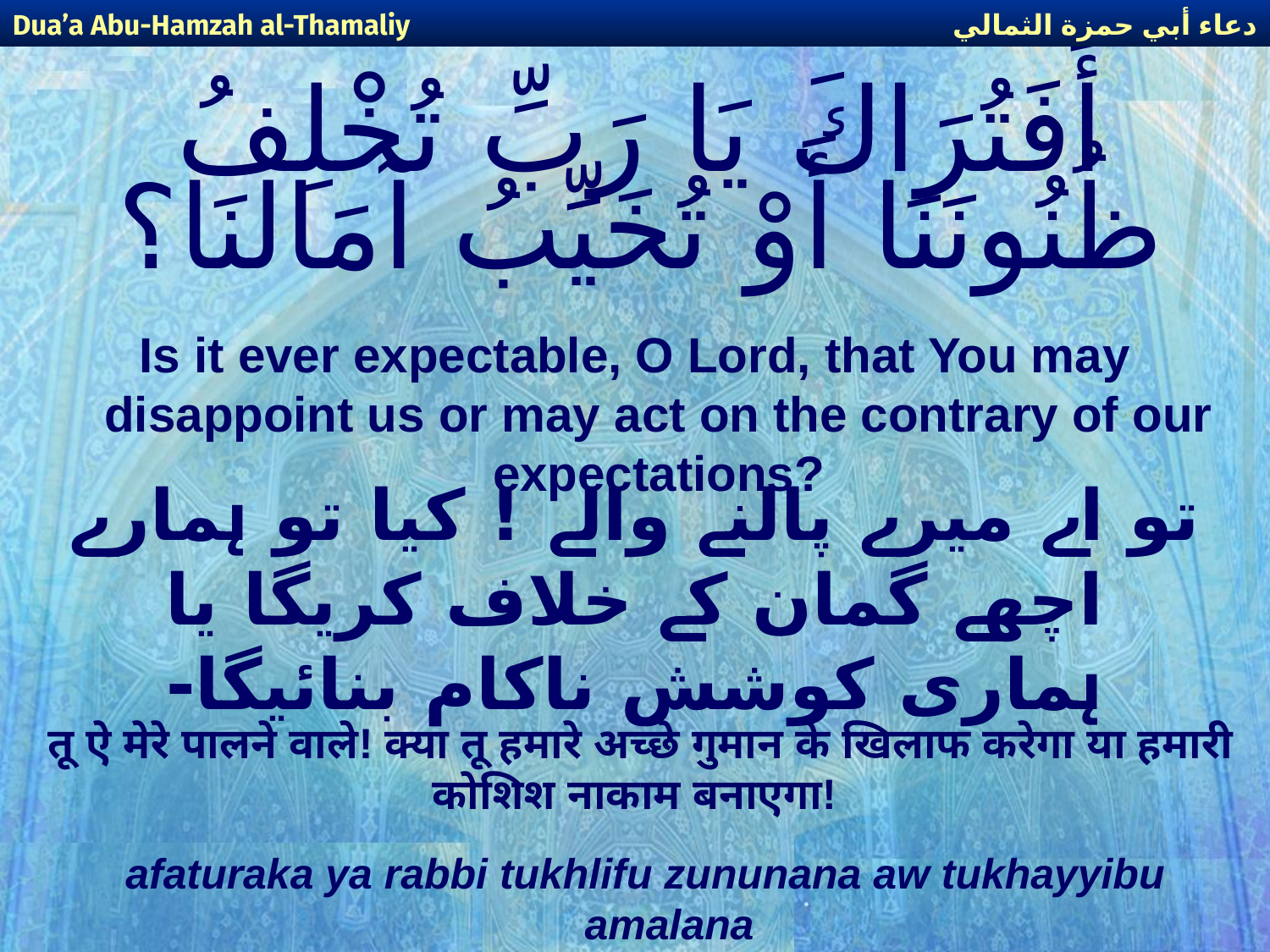

دعاء أبي حمزة الثمالي
Dua’a Abu-Hamzah al-Thamaliy
# أَفَتُرَاكَ يَا رَبِّ تُخْلِفُ ظُنُونَنَا أَوْ تُخَيِّبُ آمَالَنَا؟
Is it ever expectable, O Lord, that You may disappoint us or may act on the contrary of our expectations?
تو اے میرے پالنے والے ! کیا تو ہمارے اچھے گمان کے خلاف کریگا یا ہماری کوشش ناکام بنائیگا-
तू ऐ मेरे पालने वाले! क्या तू हमारे अच्छे गुमान के खिलाफ करेगा या हमारी कोशिश नाकाम बनाएगा!
afaturaka ya rabbi tukhlifu zununana aw tukhayyibu amalana